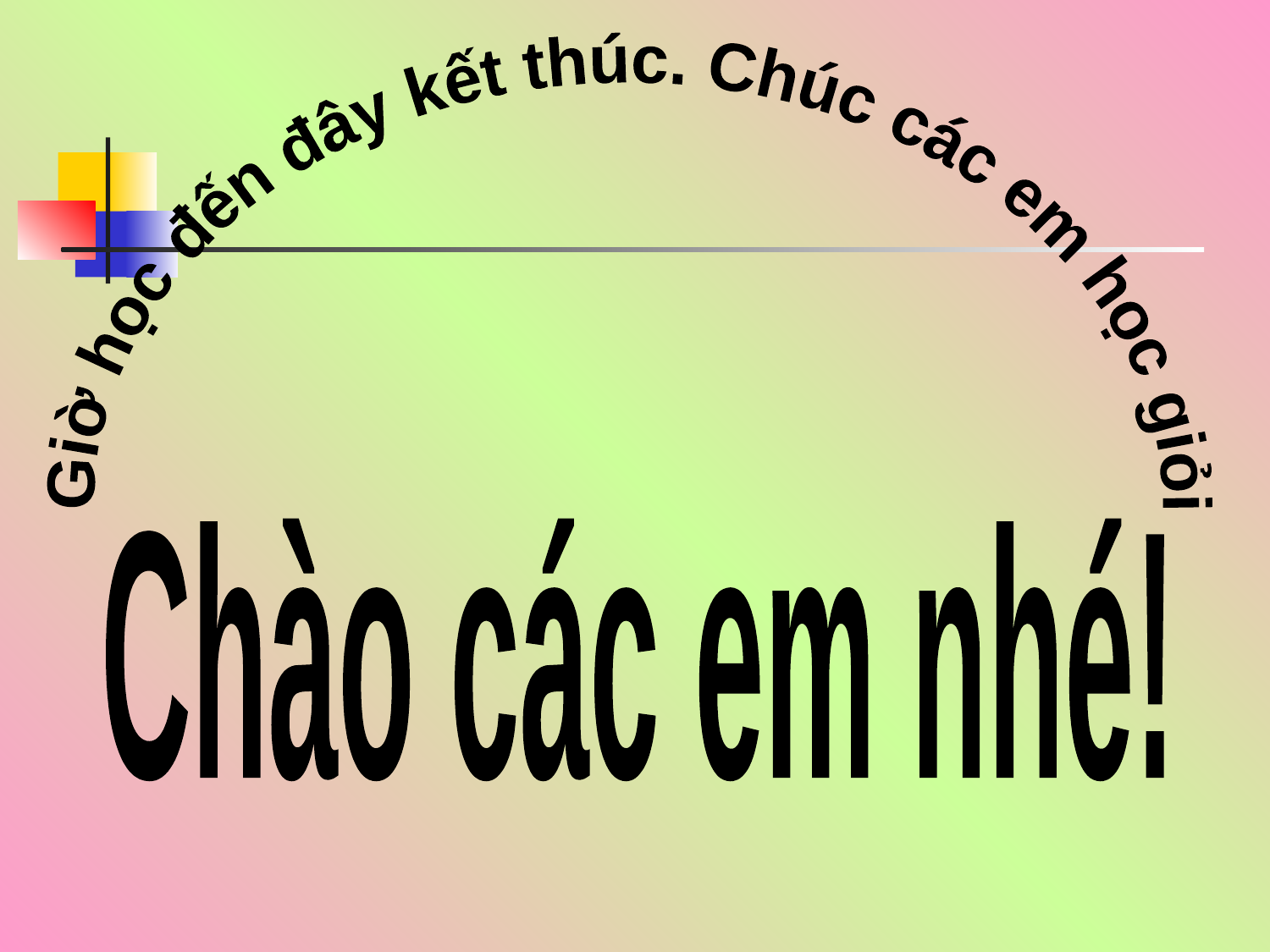

Giờ học đến đây kết thúc. Chúc các em học giỏi
Chào các em nhé!